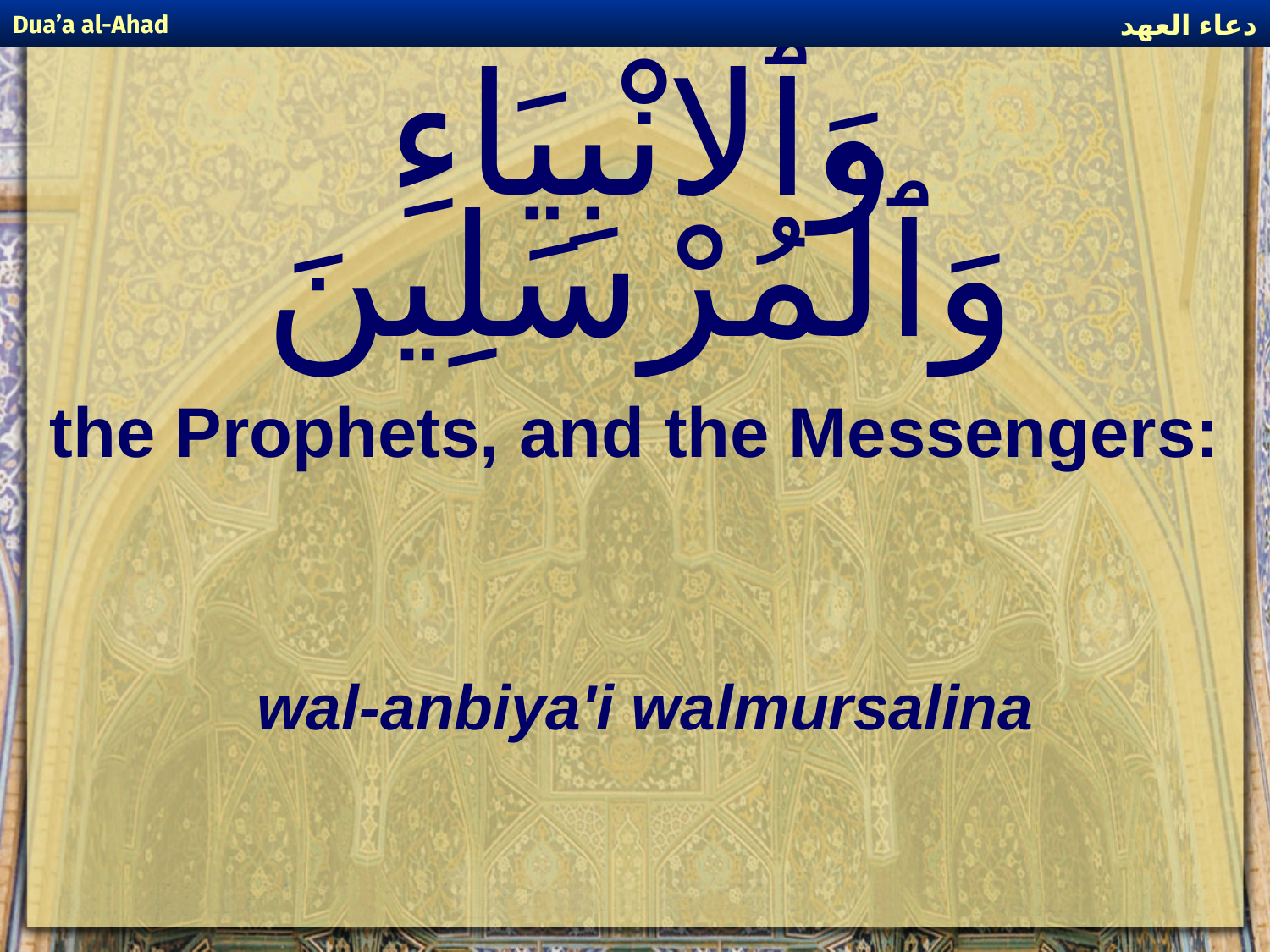

دعاء العهد
Dua’a al-Ahad
# وَٱلانْبِيَاءِ وَٱلْمُرْسَلِينَ
the Prophets, and the Messengers:
wal-anbiya'i walmursalina